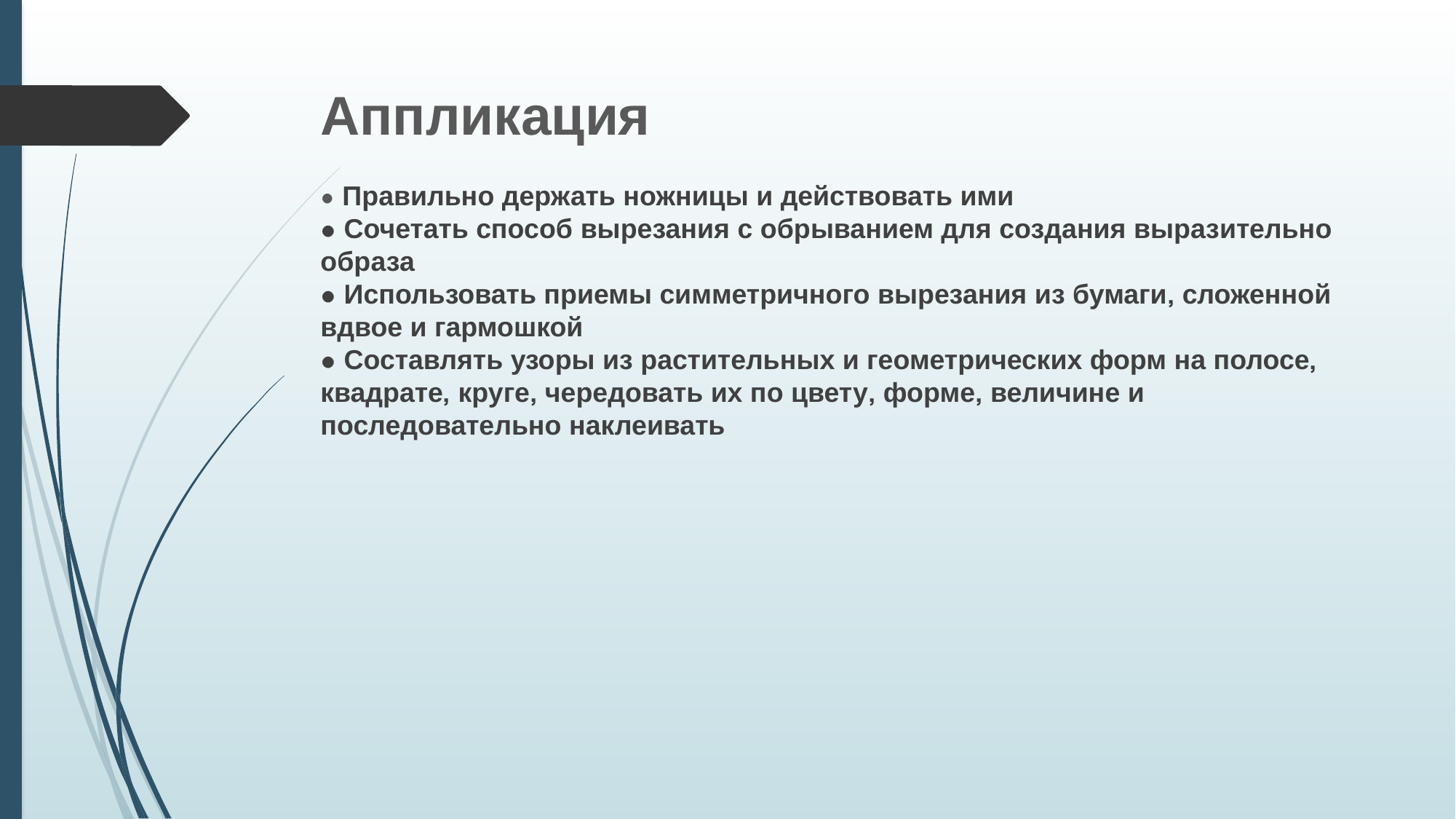

# Аппликация • Правильно держать ножницы и действовать ими • Сочетать способ вырезания с обрыванием для создания выразительно образа • Использовать приемы симметричного вырезания из бумаги, сложенной вдвое и гармошкой • Составлять узоры из растительных и геометрических форм на полосе, квадрате, круге, чередовать их по цвету, форме, величине и последовательно наклеивать